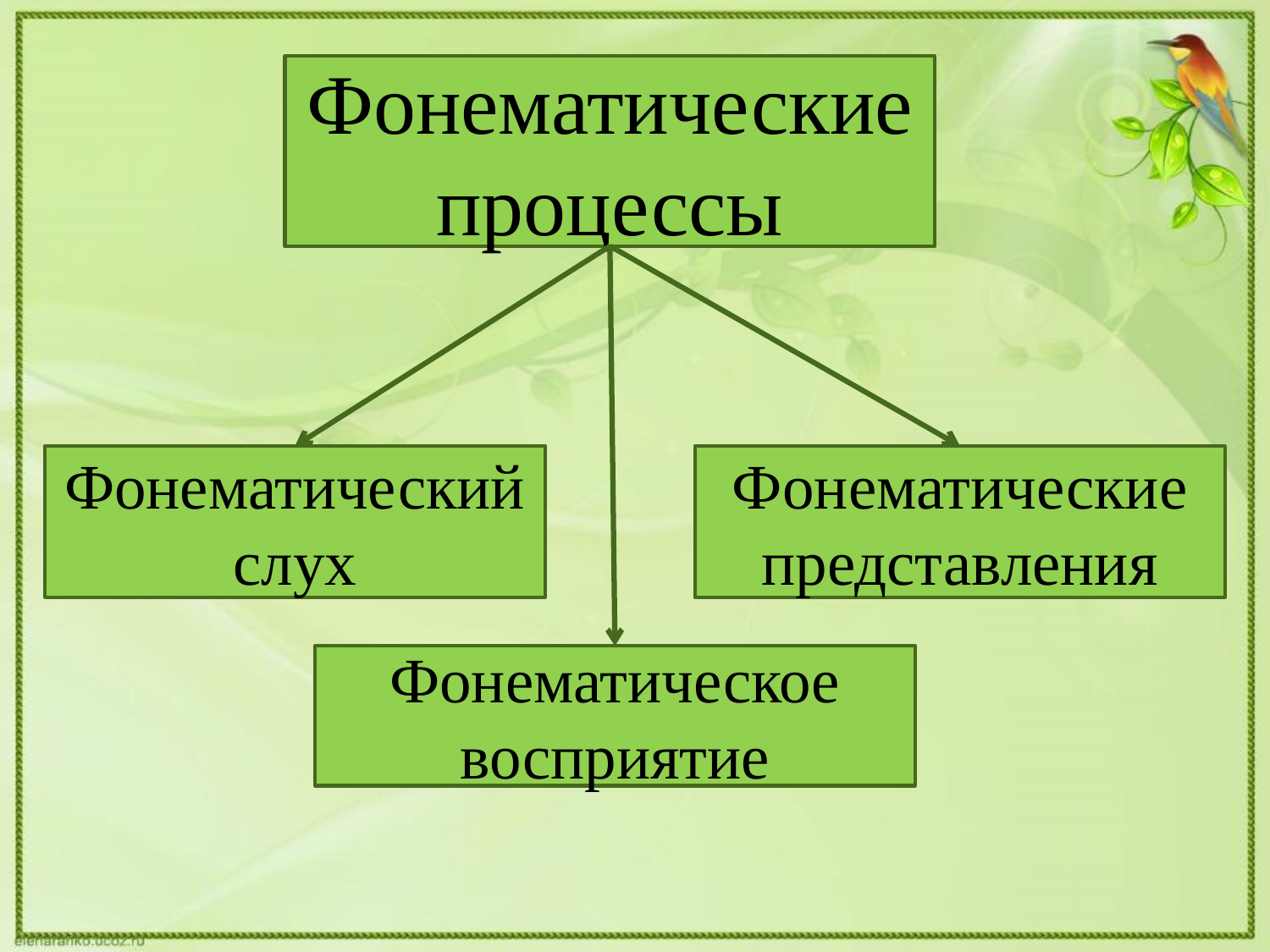

Фонематические процессы
Фонематический слух
Фонематические представления
Фонематическое восприятие